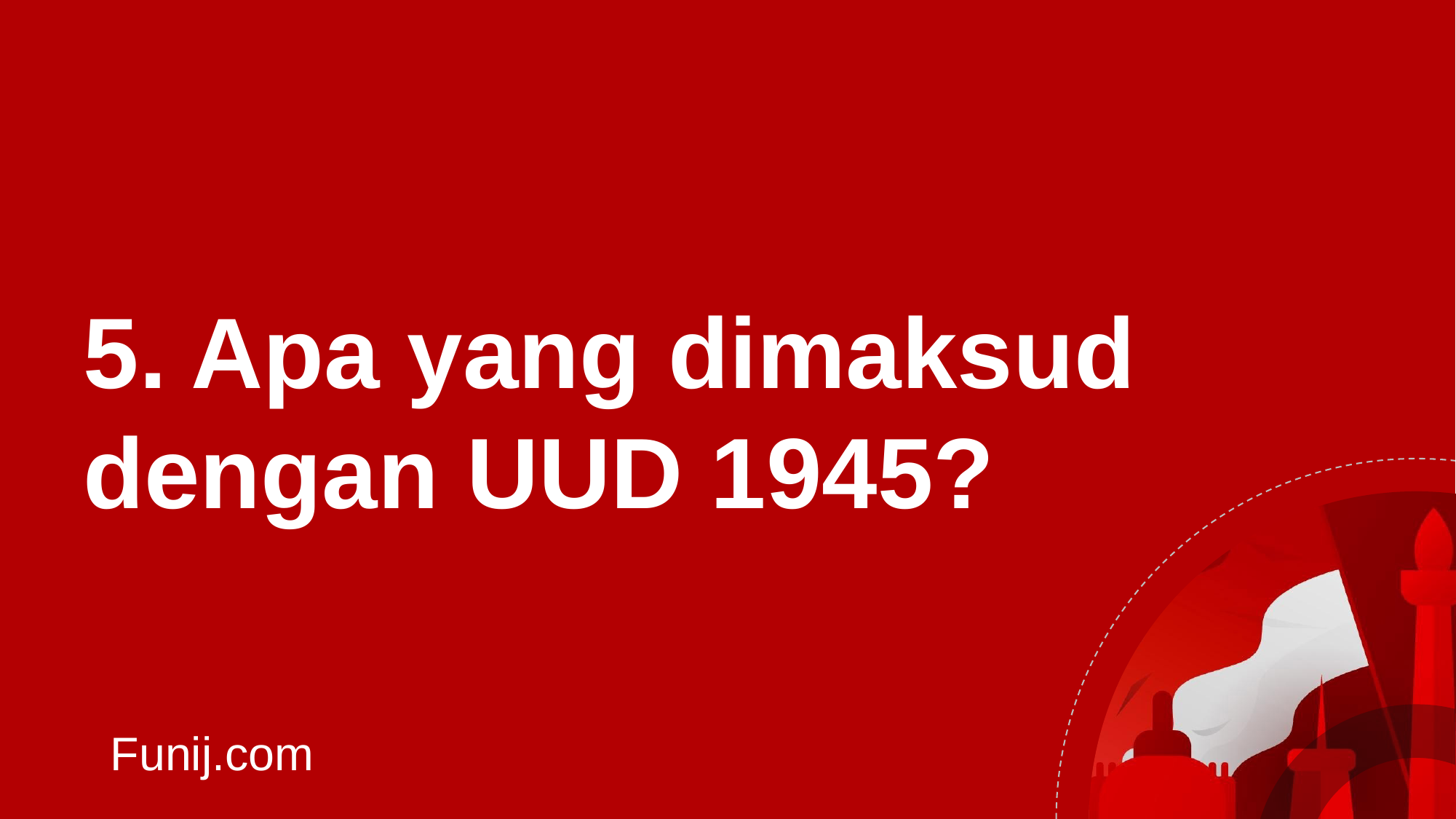

5. Apa yang dimaksud dengan UUD 1945?

Funij.com